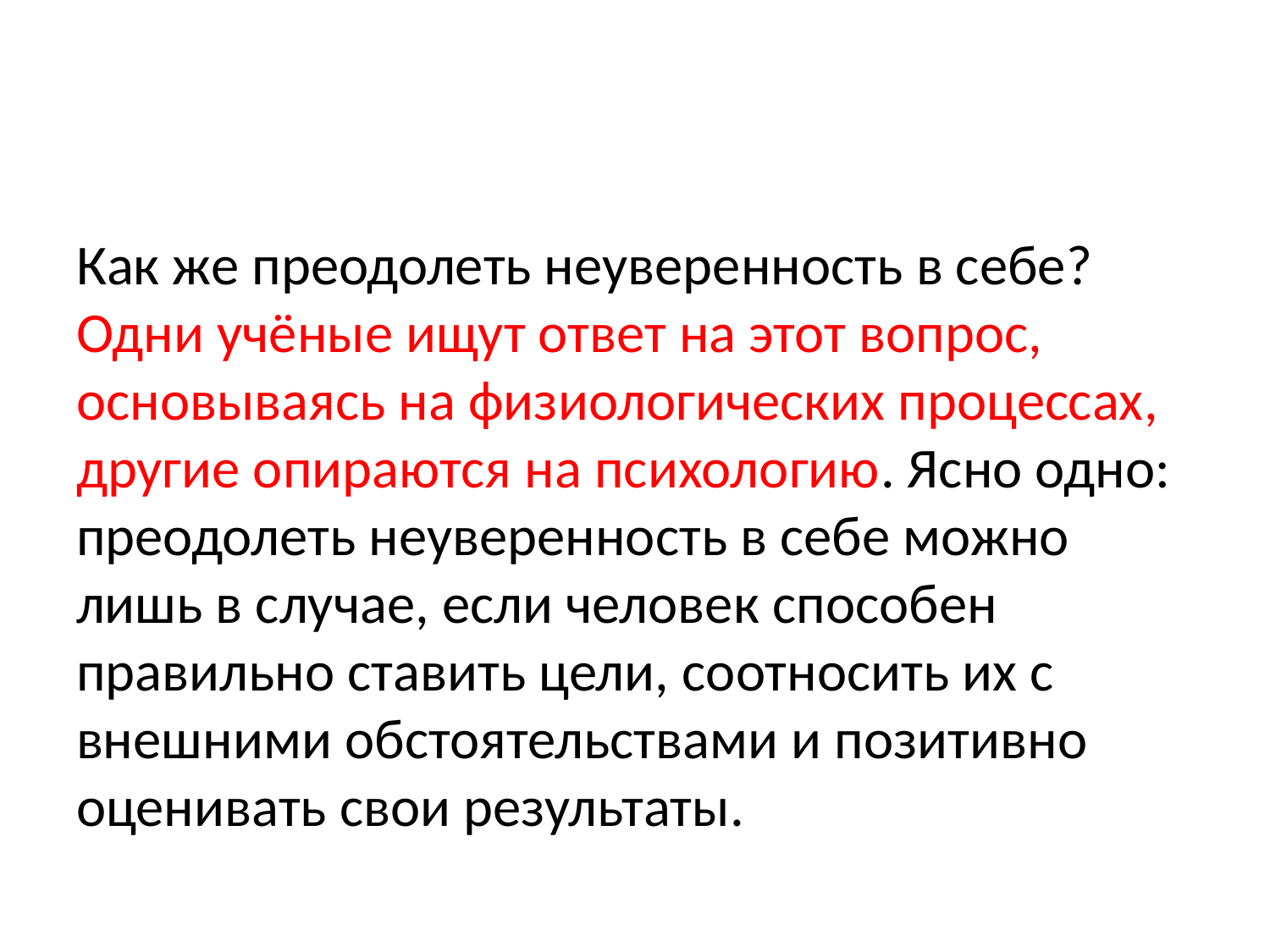

#
Как же преодолеть неуверенность в себе? Одни учёные ищут ответ на этот вопрос, основываясь на физиологических процессах, другие опираются на психологию. Ясно одно: преодолеть неуверенность в себе можно лишь в случае, если человек способен правильно ставить цели, соотносить их с внешними обстоятельствами и позитивно оценивать свои результаты.